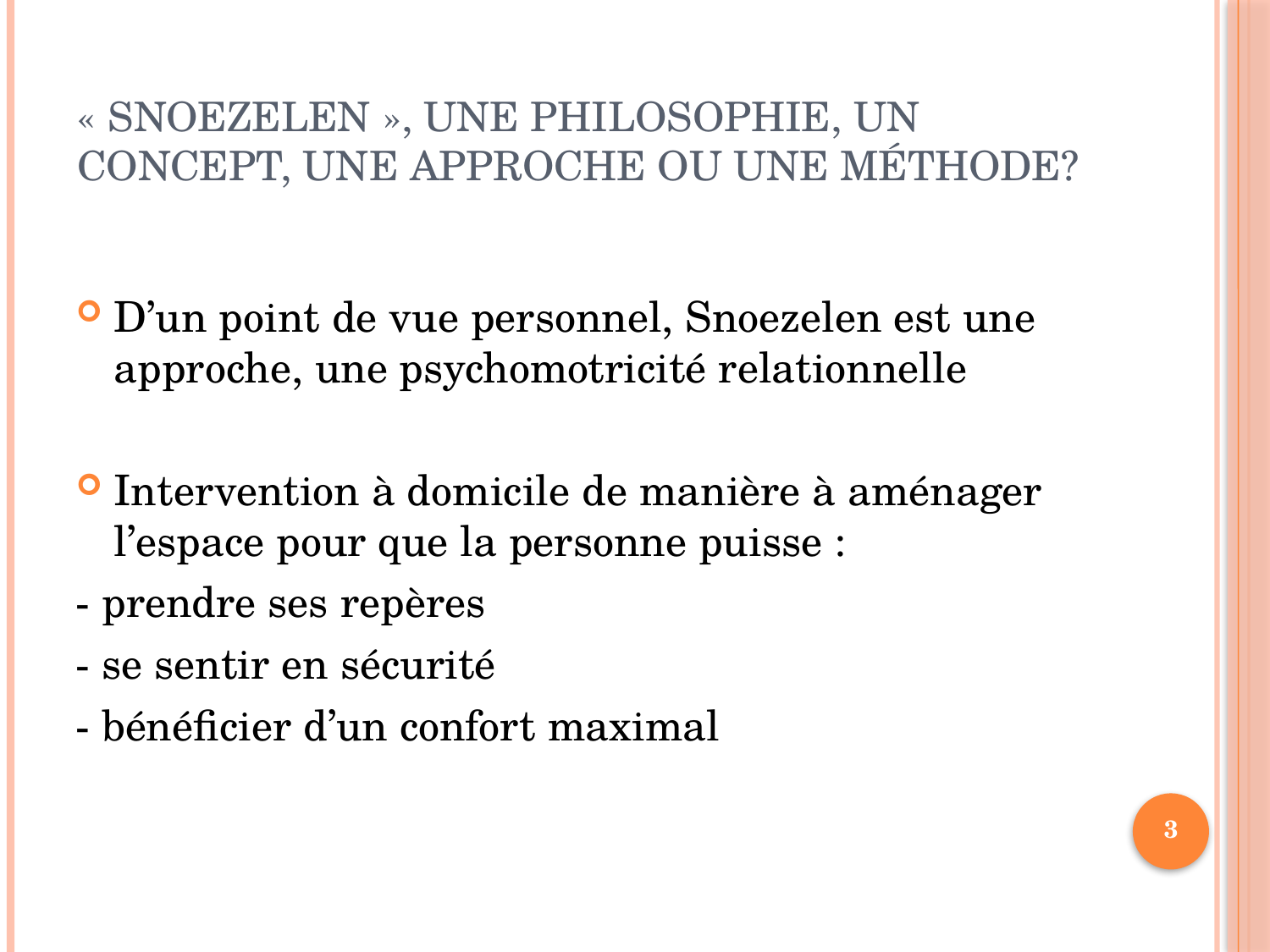

# « snoezelen », une philosophie, un concept, une approche ou une méthode?

D’un point de vue personnel, Snoezelen est une approche, une psychomotricité relationnelle

Intervention à domicile de manière à aménager l’espace pour que la personne puisse :
- prendre ses repères
- se sentir en sécurité
- bénéficier d’un confort maximal

3